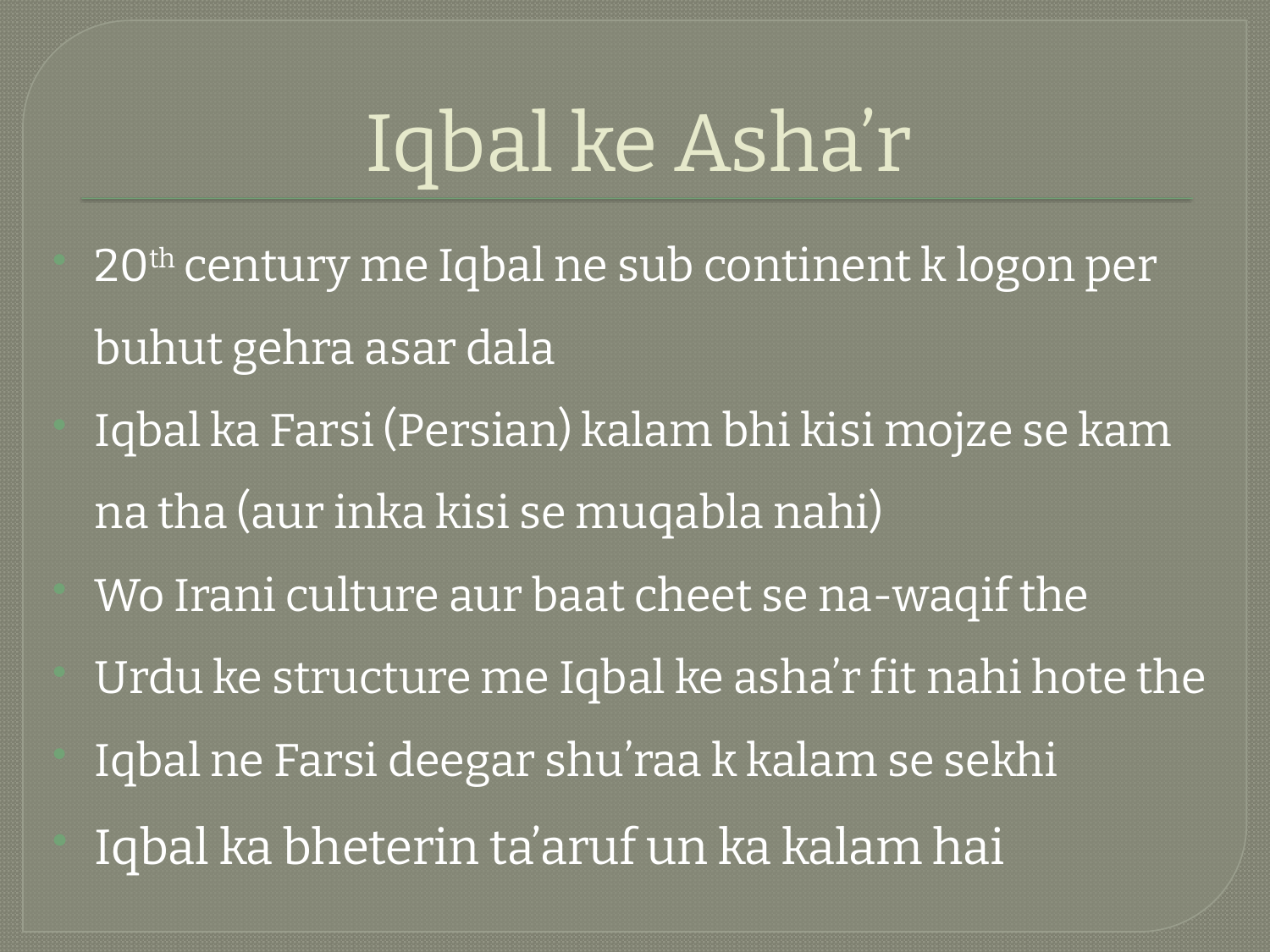

# Iqbal ke Asha’r
20th century me Iqbal ne sub continent k logon per buhut gehra asar dala
Iqbal ka Farsi (Persian) kalam bhi kisi mojze se kam na tha (aur inka kisi se muqabla nahi)
Wo Irani culture aur baat cheet se na-waqif the
Urdu ke structure me Iqbal ke asha’r fit nahi hote the
Iqbal ne Farsi deegar shu’raa k kalam se sekhi
Iqbal ka bheterin ta’aruf un ka kalam hai